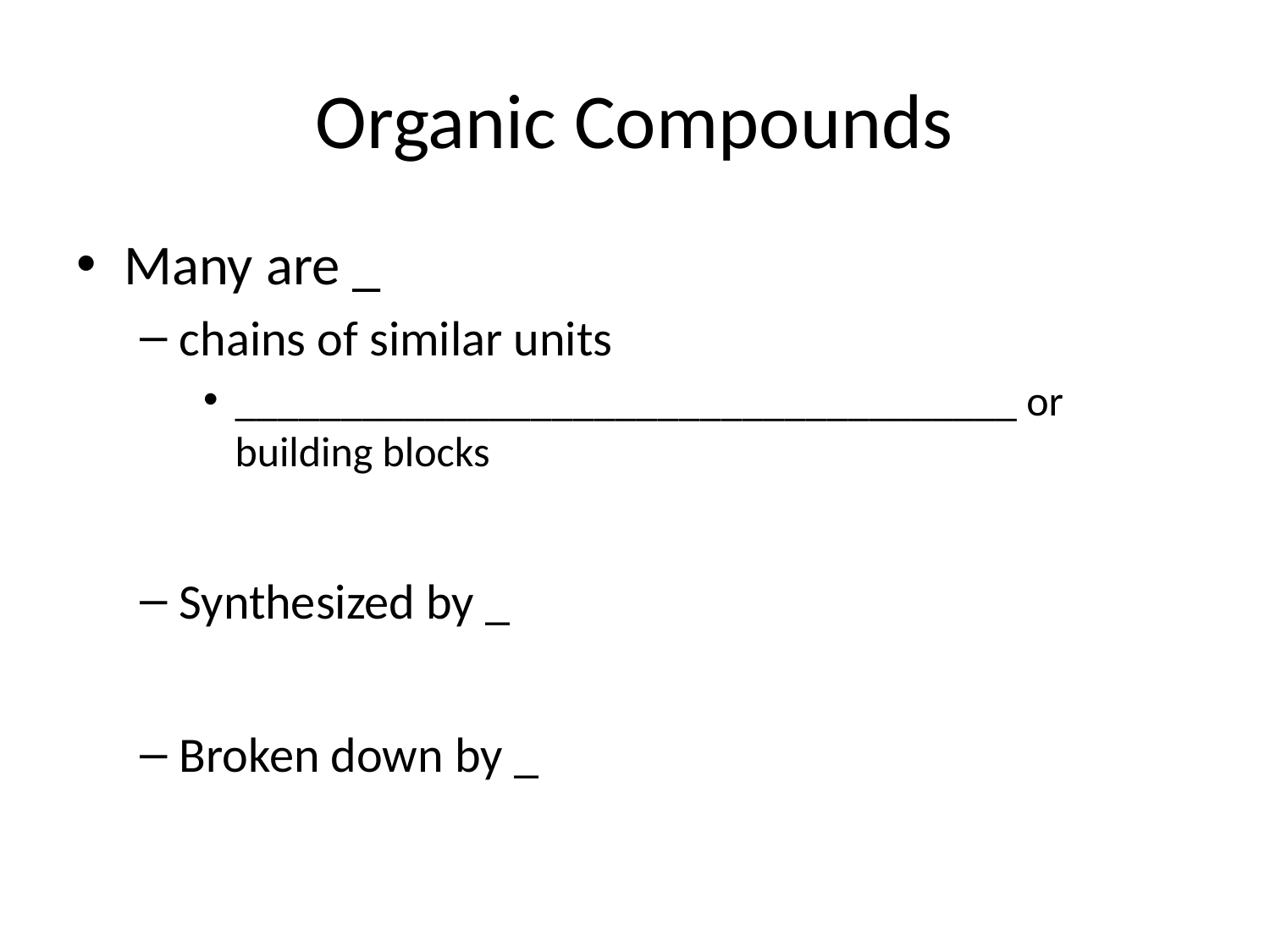

# Organic Compounds
Many are _
chains of similar units
_____________________________________ or building blocks

Synthesized by _

Broken down by _